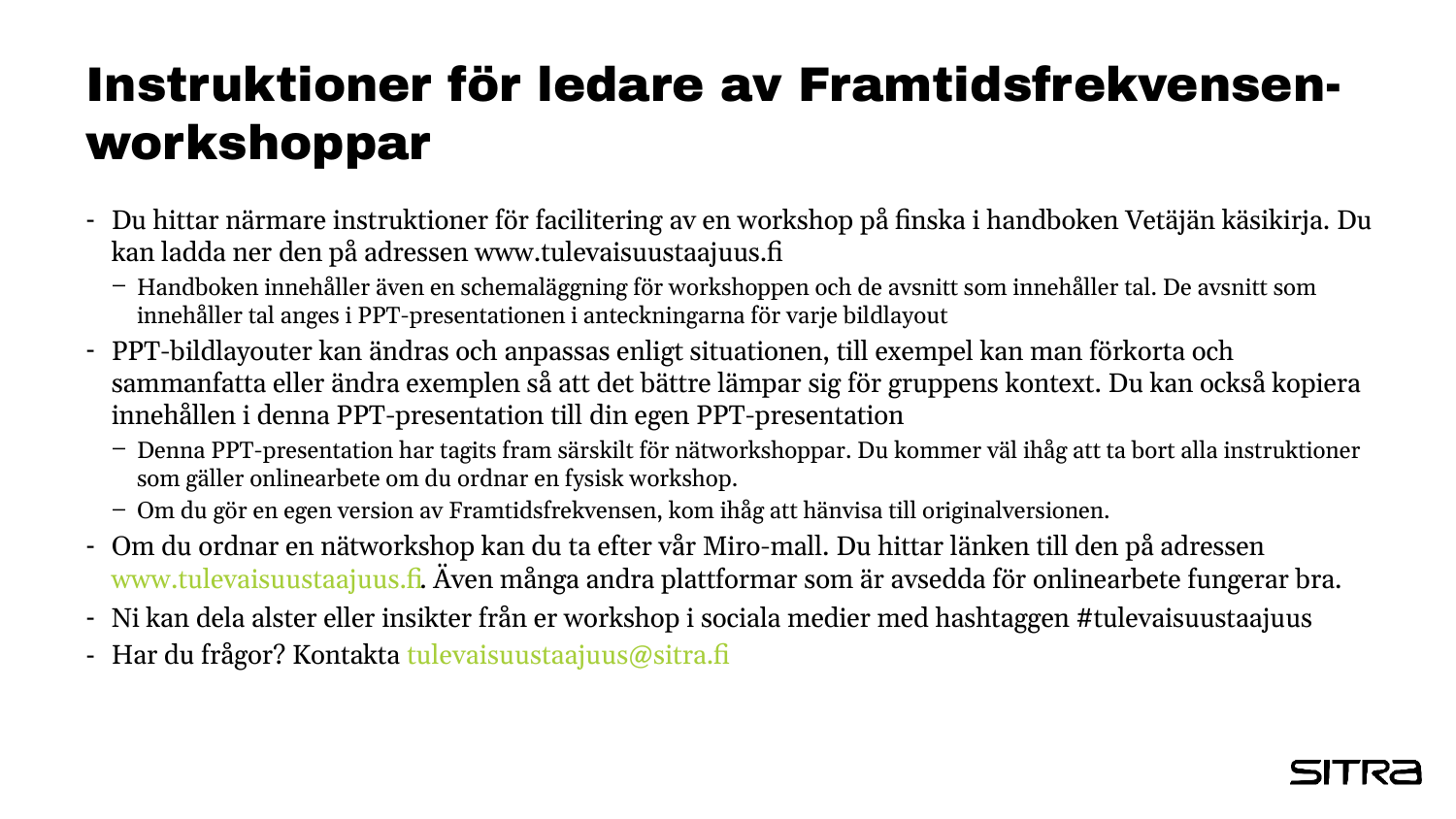

# Instruktioner för ledare av Framtidsfrekvensen-workshoppar
Du hittar närmare instruktioner för facilitering av en workshop på finska i handboken Vetäjän käsikirja. Du kan ladda ner den på adressen www.tulevaisuustaajuus.fi
Handboken innehåller även en schemaläggning för workshoppen och de avsnitt som innehåller tal. De avsnitt som innehåller tal anges i PPT-presentationen i anteckningarna för varje bildlayout
PPT-bildlayouter kan ändras och anpassas enligt situationen, till exempel kan man förkorta och sammanfatta eller ändra exemplen så att det bättre lämpar sig för gruppens kontext. Du kan också kopiera innehållen i denna PPT-presentation till din egen PPT-presentation
Denna PPT-presentation har tagits fram särskilt för nätworkshoppar. Du kommer väl ihåg att ta bort alla instruktioner som gäller onlinearbete om du ordnar en fysisk workshop.
Om du gör en egen version av Framtidsfrekvensen, kom ihåg att hänvisa till originalversionen.
Om du ordnar en nätworkshop kan du ta efter vår Miro-mall. Du hittar länken till den på adressen www.tulevaisuustaajuus.fi. Även många andra plattformar som är avsedda för onlinearbete fungerar bra.
Ni kan dela alster eller insikter från er workshop i sociala medier med hashtaggen #tulevaisuustaajuus
Har du frågor? Kontakta tulevaisuustaajuus@sitra.fi